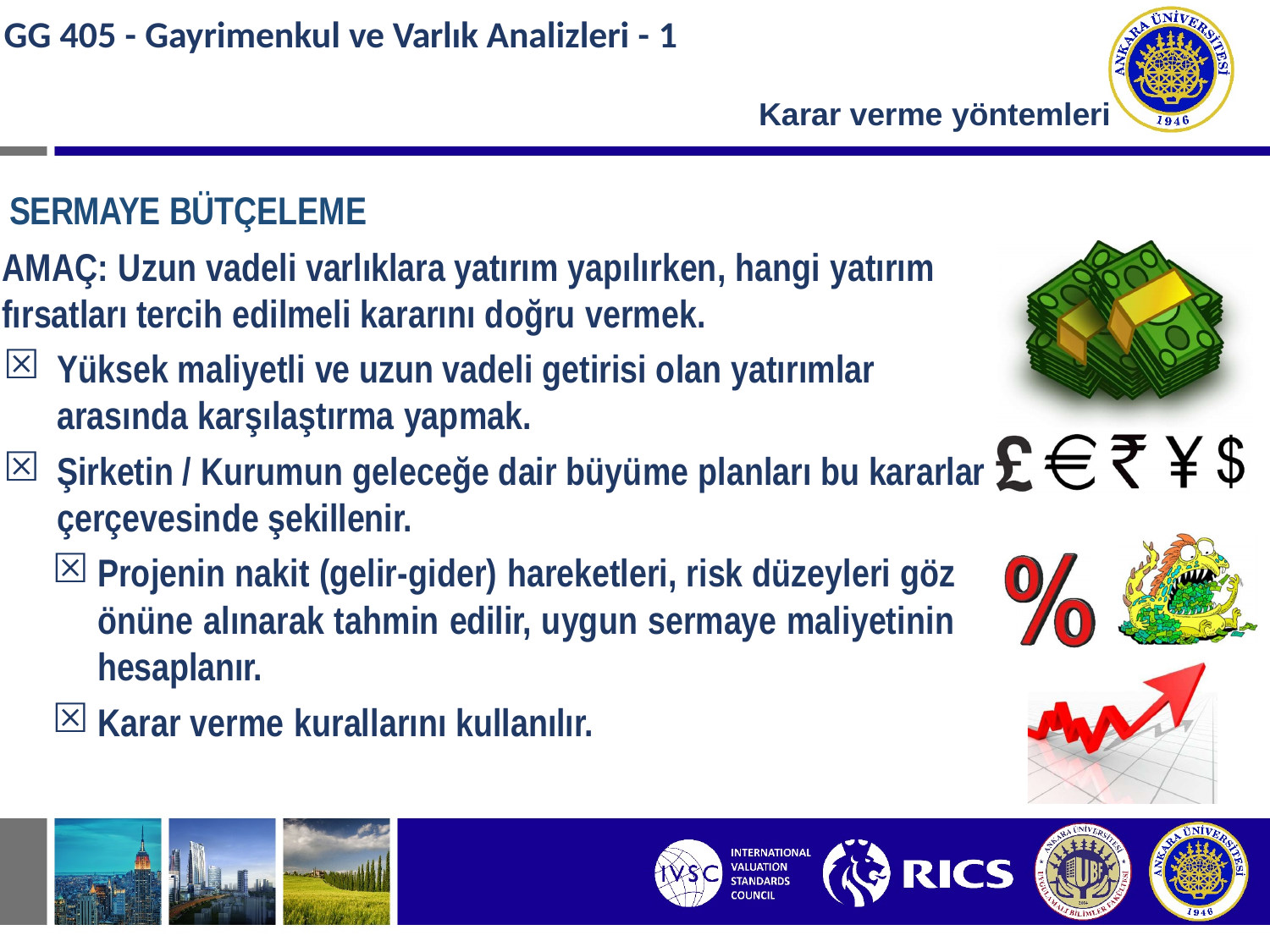

GG 405 - Gayrimenkul ve Varlık Analizleri - 1
Karar verme yöntemleri
# SERMAYE BÜTÇELEME
AMAÇ: Uzun vadeli varlıklara yatırım yapılırken, hangi yatırım  fırsatları tercih edilmeli kararını doğru vermek.
Yüksek maliyetli ve uzun vadeli getirisi olan yatırımlar  arasında karşılaştırma yapmak.
Şirketin / Kurumun geleceğe dair büyüme planları bu kararlar  çerçevesinde şekillenir.
Projenin nakit (gelir-gider) hareketleri, risk düzeyleri göz  önüne alınarak tahmin edilir, uygun sermaye maliyetinin  hesaplanır.
Karar verme kurallarını kullanılır.